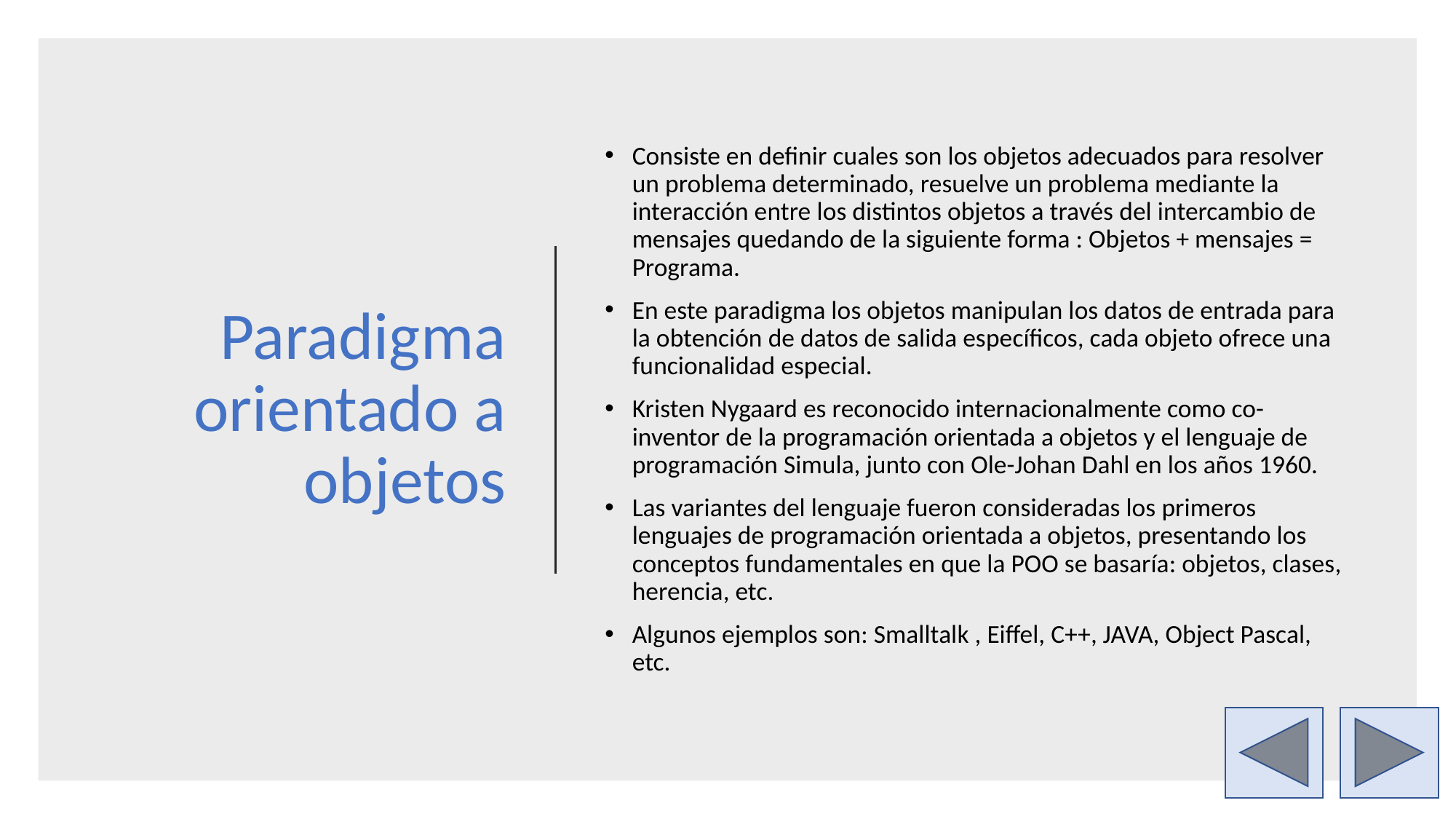

# Paradigma orientado a objetos
Consiste en definir cuales son los objetos adecuados para resolver un problema determinado, resuelve un problema mediante la interacción entre los distintos objetos a través del intercambio de mensajes quedando de la siguiente forma : Objetos + mensajes = Programa.
En este paradigma los objetos manipulan los datos de entrada para la obtención de datos de salida específicos, cada objeto ofrece una funcionalidad especial.
Kristen Nygaard es reconocido internacionalmente como co-inventor de la programación orientada a objetos y el lenguaje de programación Simula, junto con Ole-Johan Dahl en los años 1960.
Las variantes del lenguaje fueron consideradas los primeros lenguajes de programación orientada a objetos, presentando los conceptos fundamentales en que la POO se basaría: objetos, clases, herencia, etc.
Algunos ejemplos son: Smalltalk , Eiffel, C++, JAVA, Object Pascal, etc.